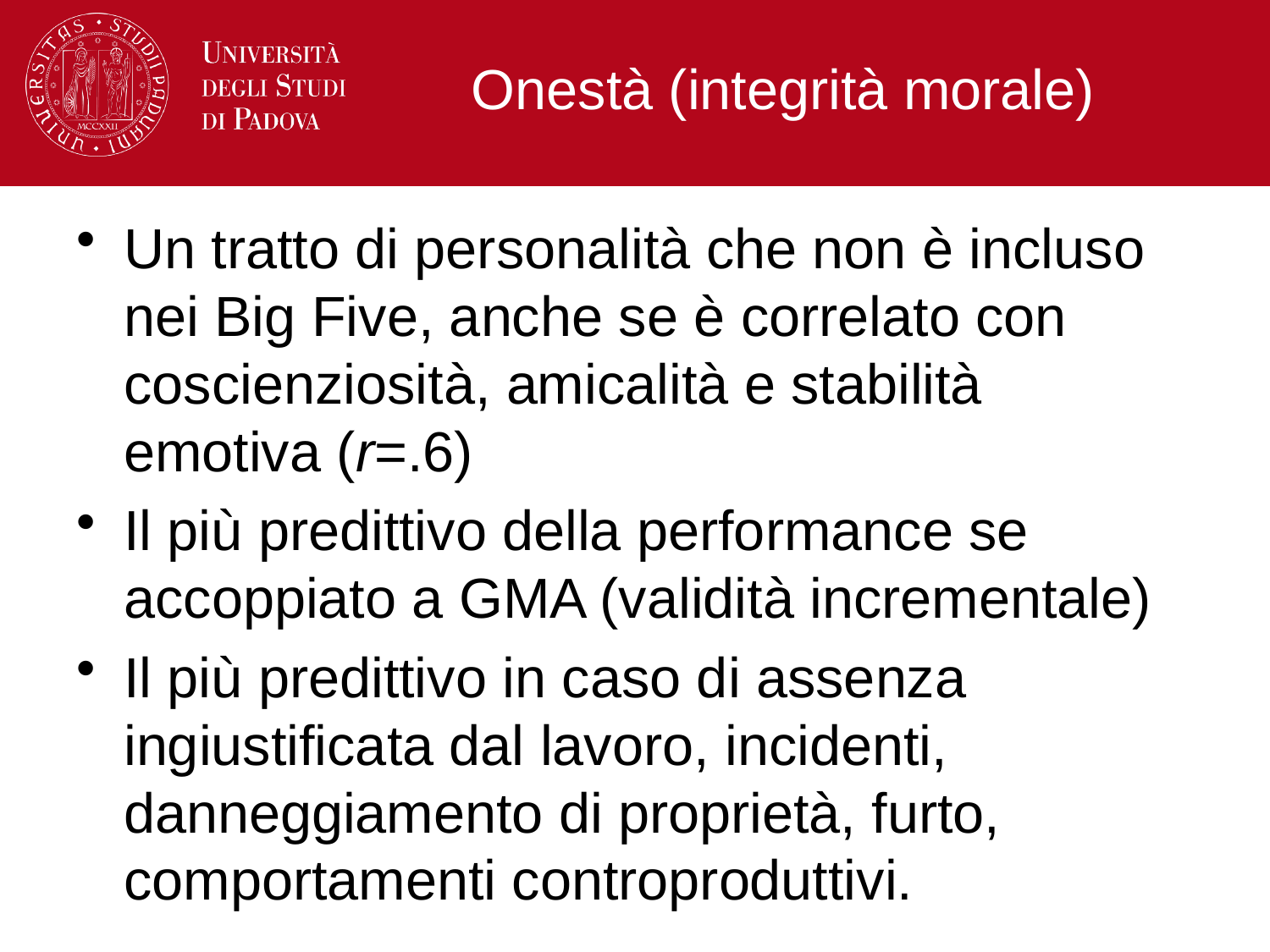

# Onestà (integrità morale)
Un tratto di personalità che non è incluso nei Big Five, anche se è correlato con coscienziosità, amicalità e stabilità emotiva (r=.6)
Il più predittivo della performance se accoppiato a GMA (validità incrementale)
Il più predittivo in caso di assenza ingiustificata dal lavoro, incidenti, danneggiamento di proprietà, furto, comportamenti controproduttivi.